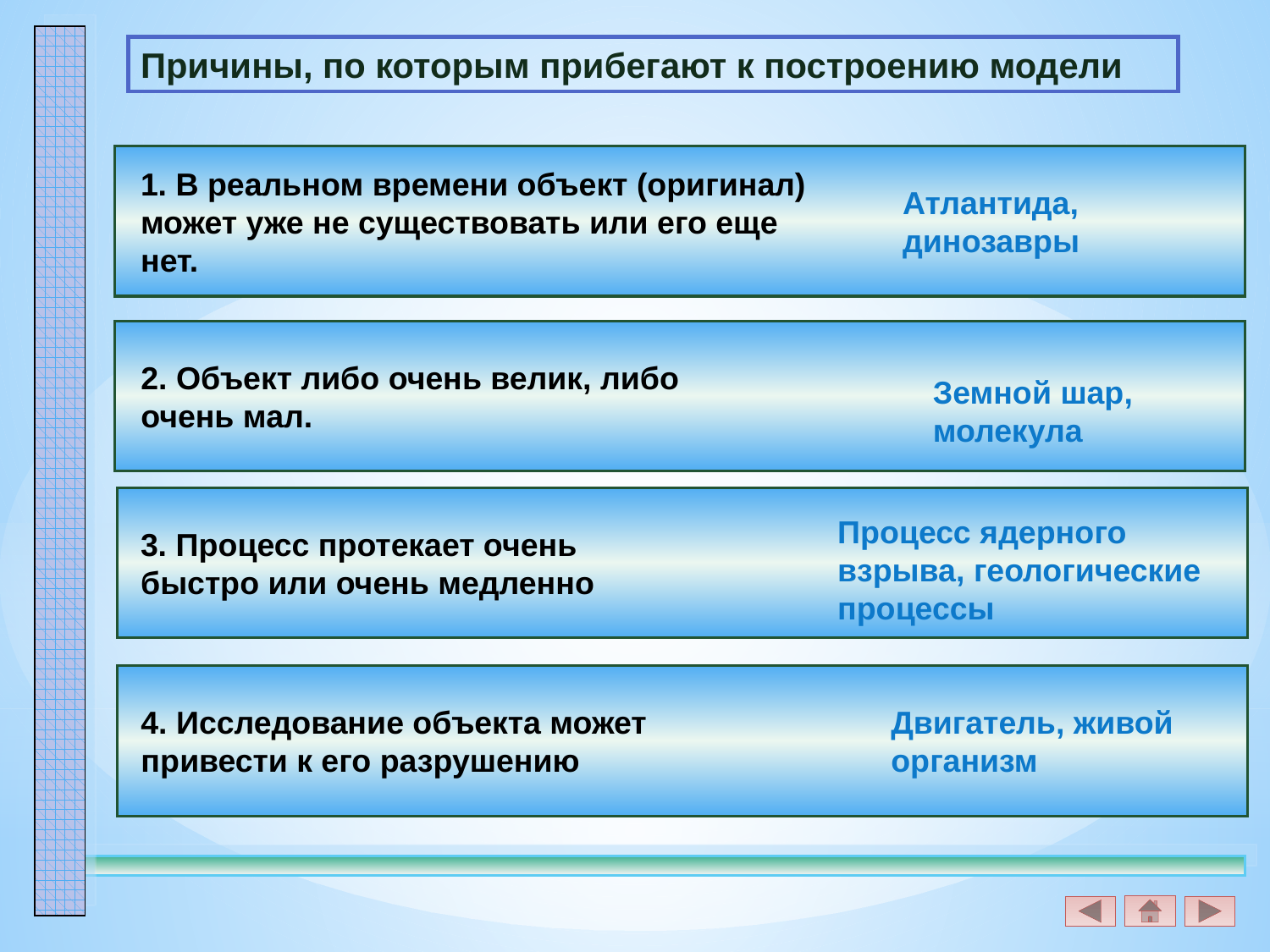

Причины, по которым прибегают к построению модели

1. В реальном времени объект (оригинал) может уже не существовать или его еще нет.
Атлантида,  динозавры

2. Объект либо очень велик, либо очень мал.
Земной шар, молекула

Процесс ядерного взрыва, геологические процессы
3. Процесс протекает очень быстро или очень медленно

4. Исследование объекта может привести к его разрушению
Двигатель, живой организм